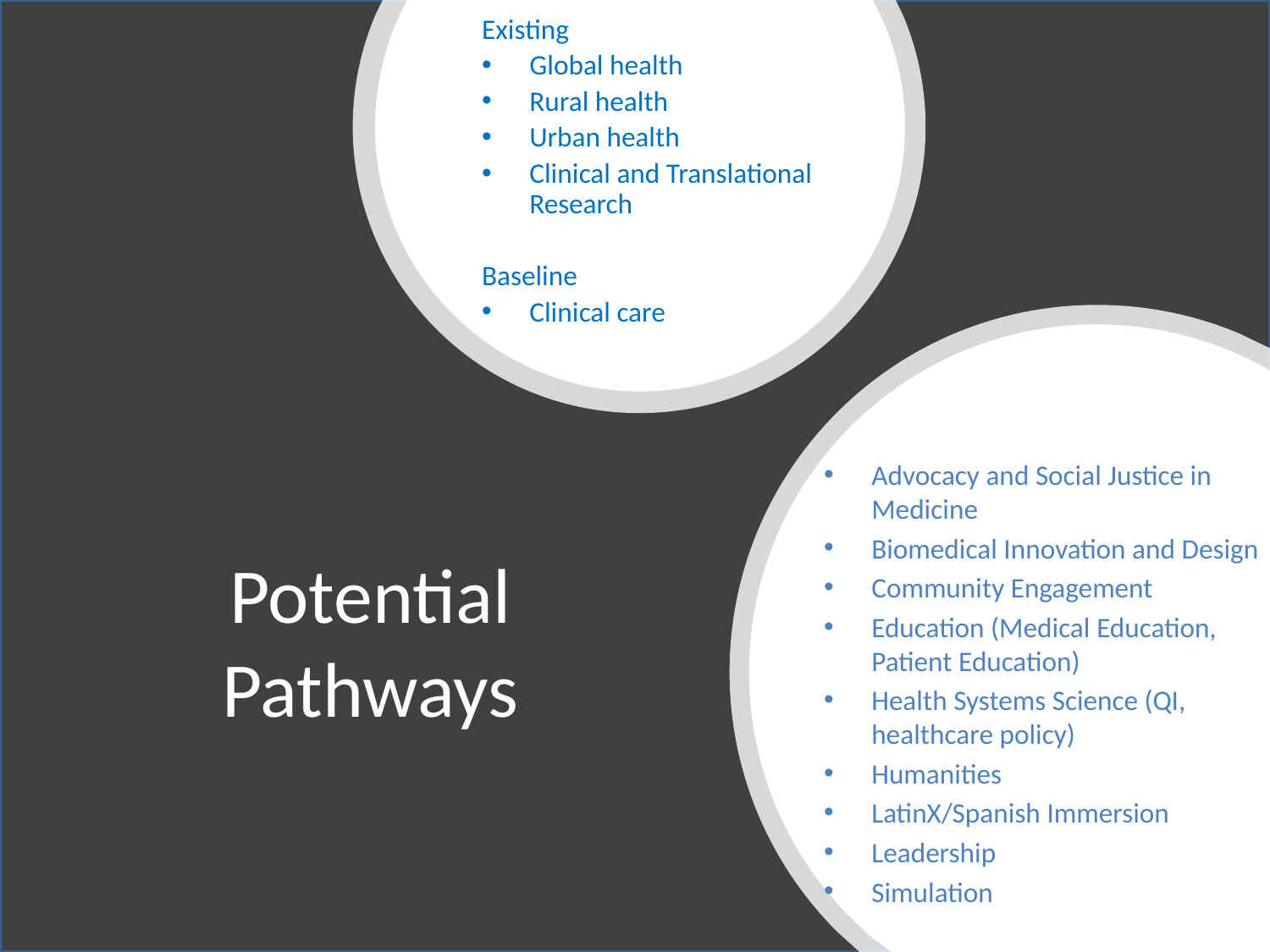

Existing
Global health
Rural health
Urban health
Clinical and Translational Research

Baseline
Clinical care

Advocacy and Social Justice in Medicine
Biomedical Innovation and Design
Community Engagement
Education (Medical Education, Patient Education)
Health Systems Science (QI, healthcare policy)
Humanities
LatinX/Spanish Immersion
Leadership
Simulation

# Potential Pathways